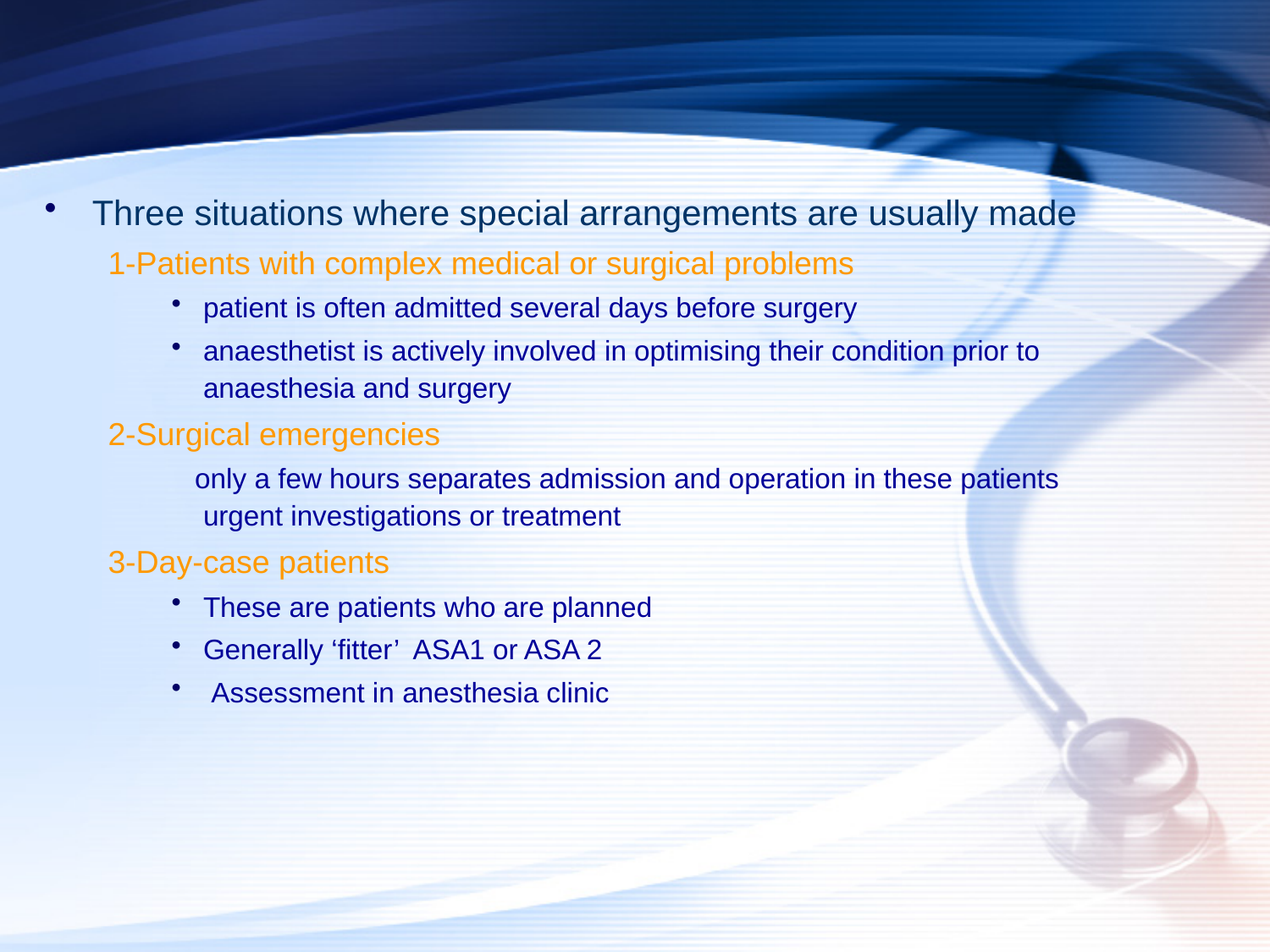

Three situations where special arrangements are usually made
1-Patients with complex medical or surgical problems
patient is often admitted several days before surgery
anaesthetist is actively involved in optimising their condition prior to anaesthesia and surgery
2-Surgical emergencies
   only a few hours separates admission and operation in these patients urgent investigations or treatment
3-Day-case patients
These are patients who are planned
Generally ‘fitter’  ASA1 or ASA 2
 Assessment in anesthesia clinic